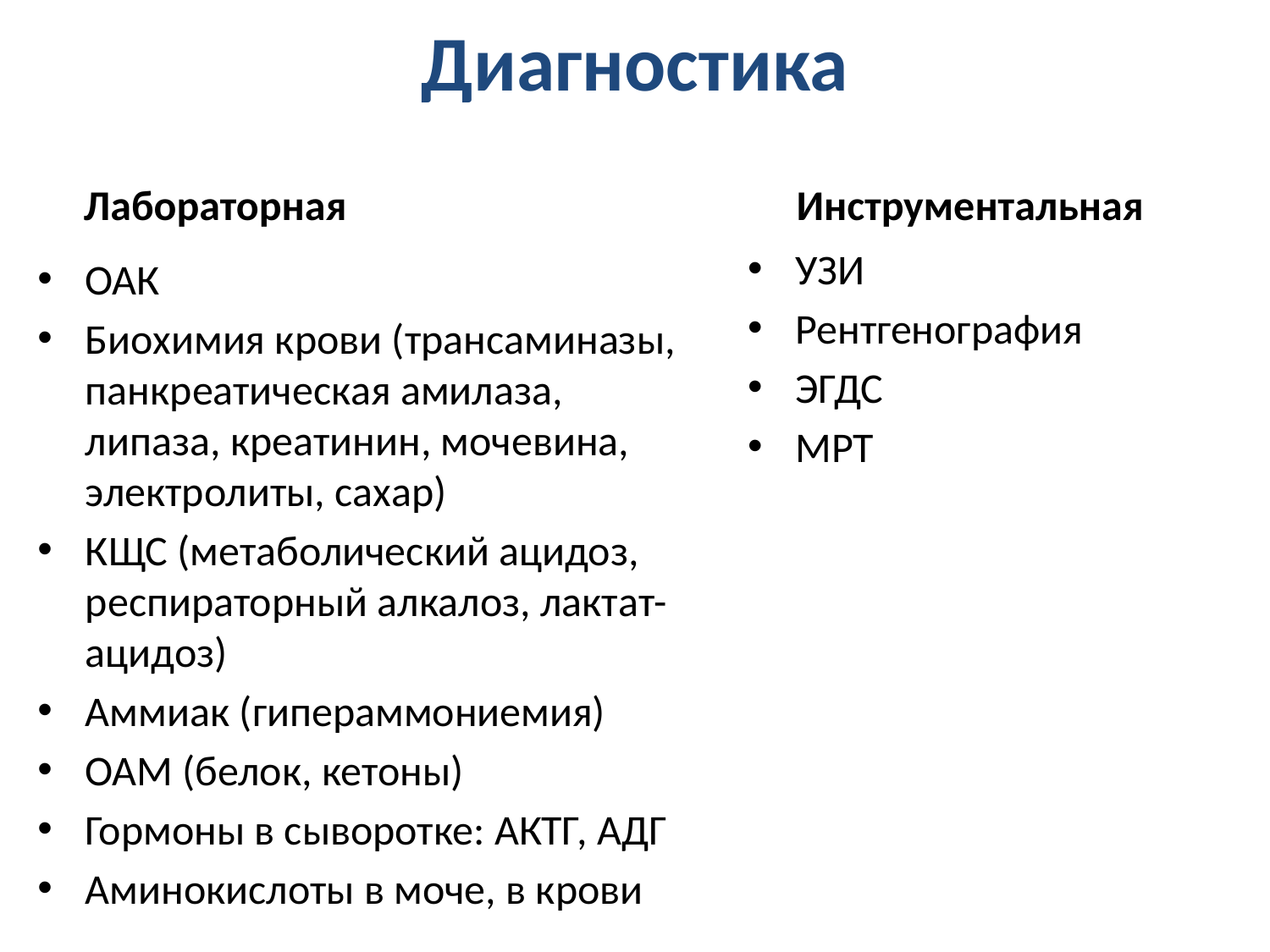

# Диагностика
Лабораторная
Инструментальная
УЗИ
Рентгенография
ЭГДС
МРТ
ОАК
Биохимия крови (трансаминазы, панкреатическая амилаза, липаза, креатинин, мочевина, электролиты, сахар)
КЩС (метаболический ацидоз, респираторный алкалоз, лактат-ацидоз)
Аммиак (гипераммониемия)
ОАМ (белок, кетоны)
Гормоны в сыворотке: АКТГ, АДГ
Аминокислоты в моче, в крови